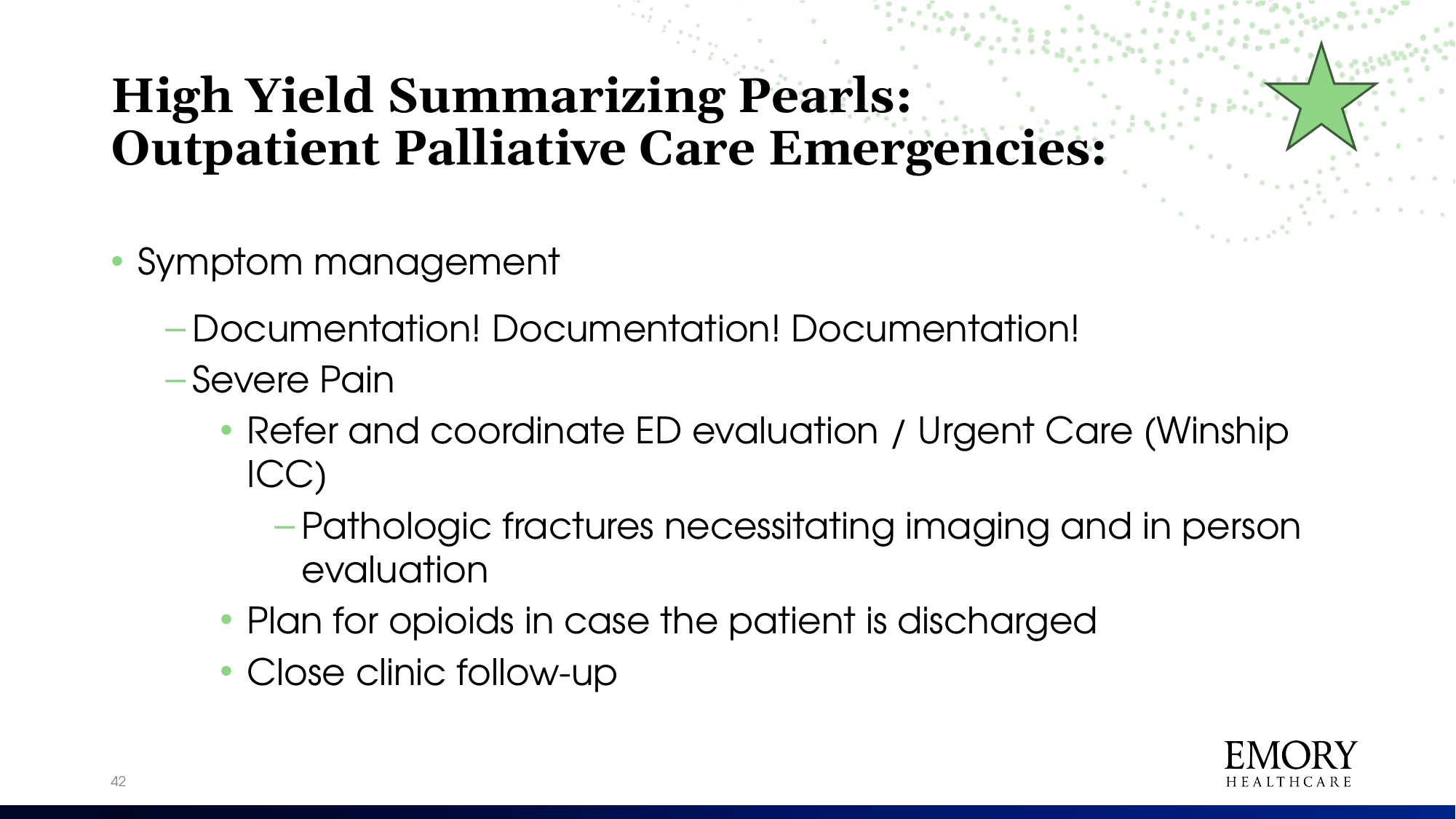

# High Yield Summarizing Pearls: Outpatient Palliative Care Emergencies:
Symptom management
Documentation! Documentation! Documentation!
Severe Pain
Refer and coordinate ED evaluation / Urgent Care (Winship ICC)
Pathologic fractures necessitating imaging and in person evaluation
Plan for opioids in case the patient is discharged
Close clinic follow-up